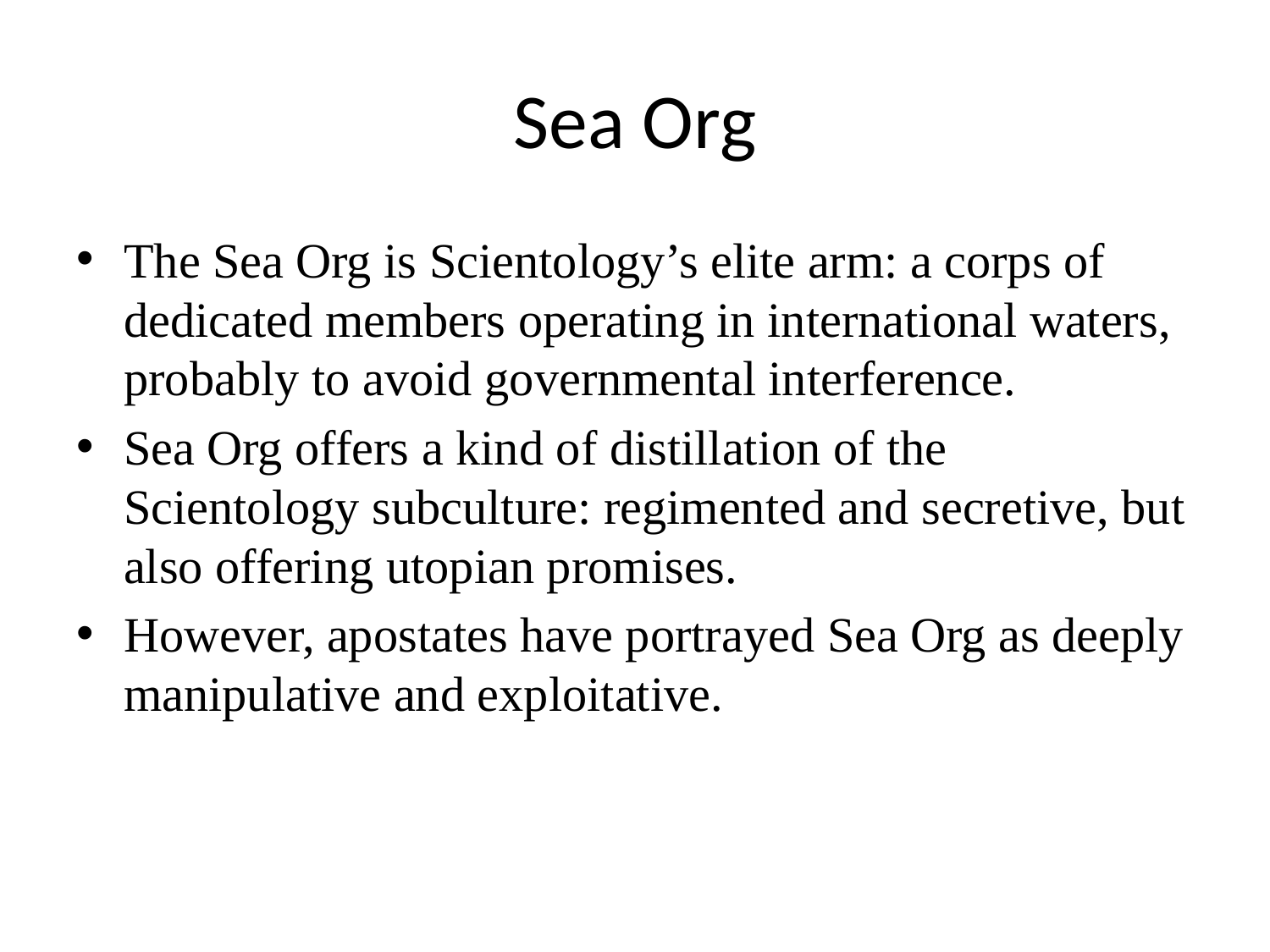

# Sea Org
The Sea Org is Scientology’s elite arm: a corps of dedicated members operating in international waters, probably to avoid governmental interference.
Sea Org offers a kind of distillation of the Scientology subculture: regimented and secretive, but also offering utopian promises.
However, apostates have portrayed Sea Org as deeply manipulative and exploitative.